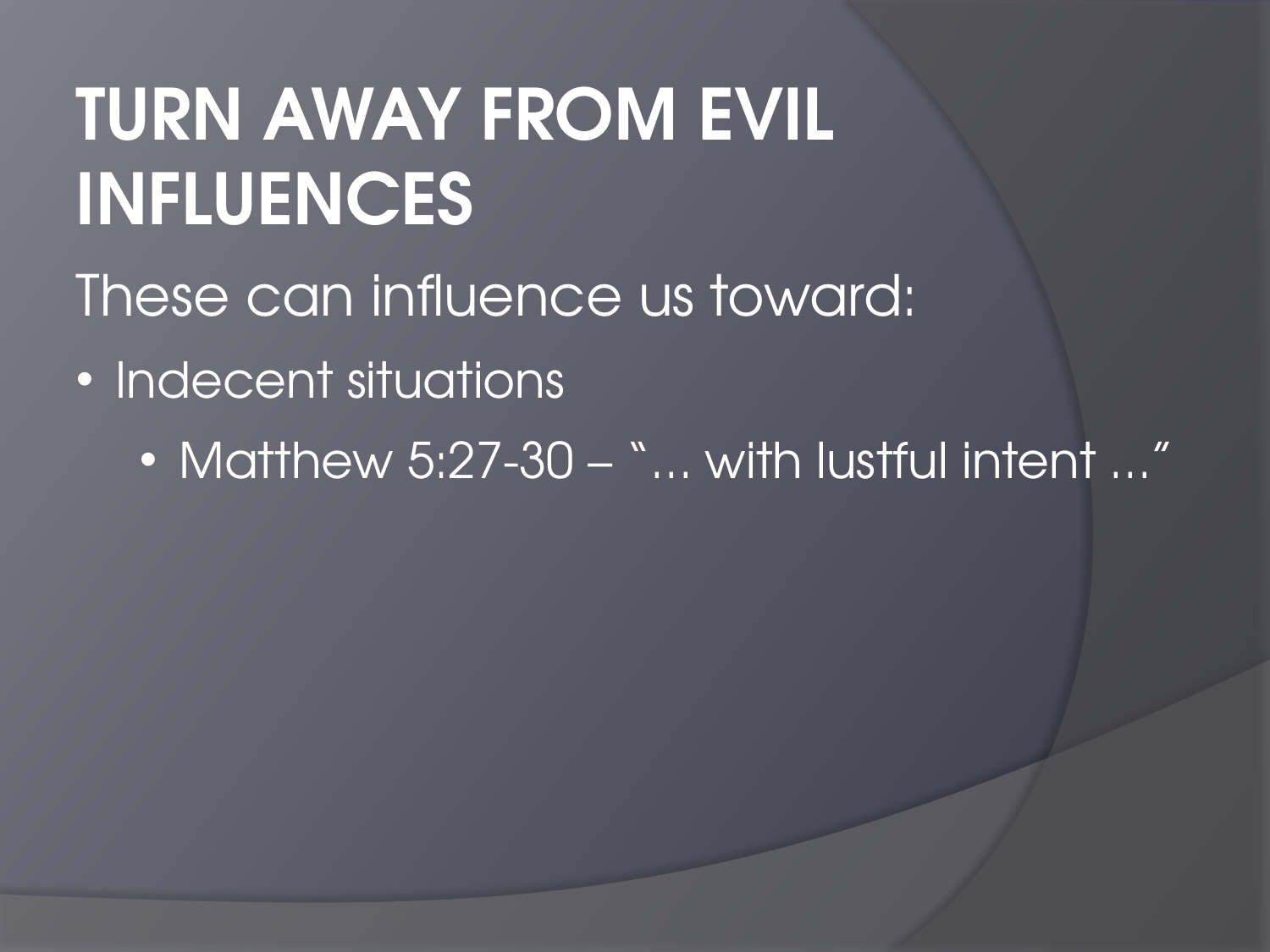

TURN AWAY FROM EVIL INFLUENCES
These can influence us toward:
Indecent situations
Matthew 5:27-30 – “… with lustful intent …”